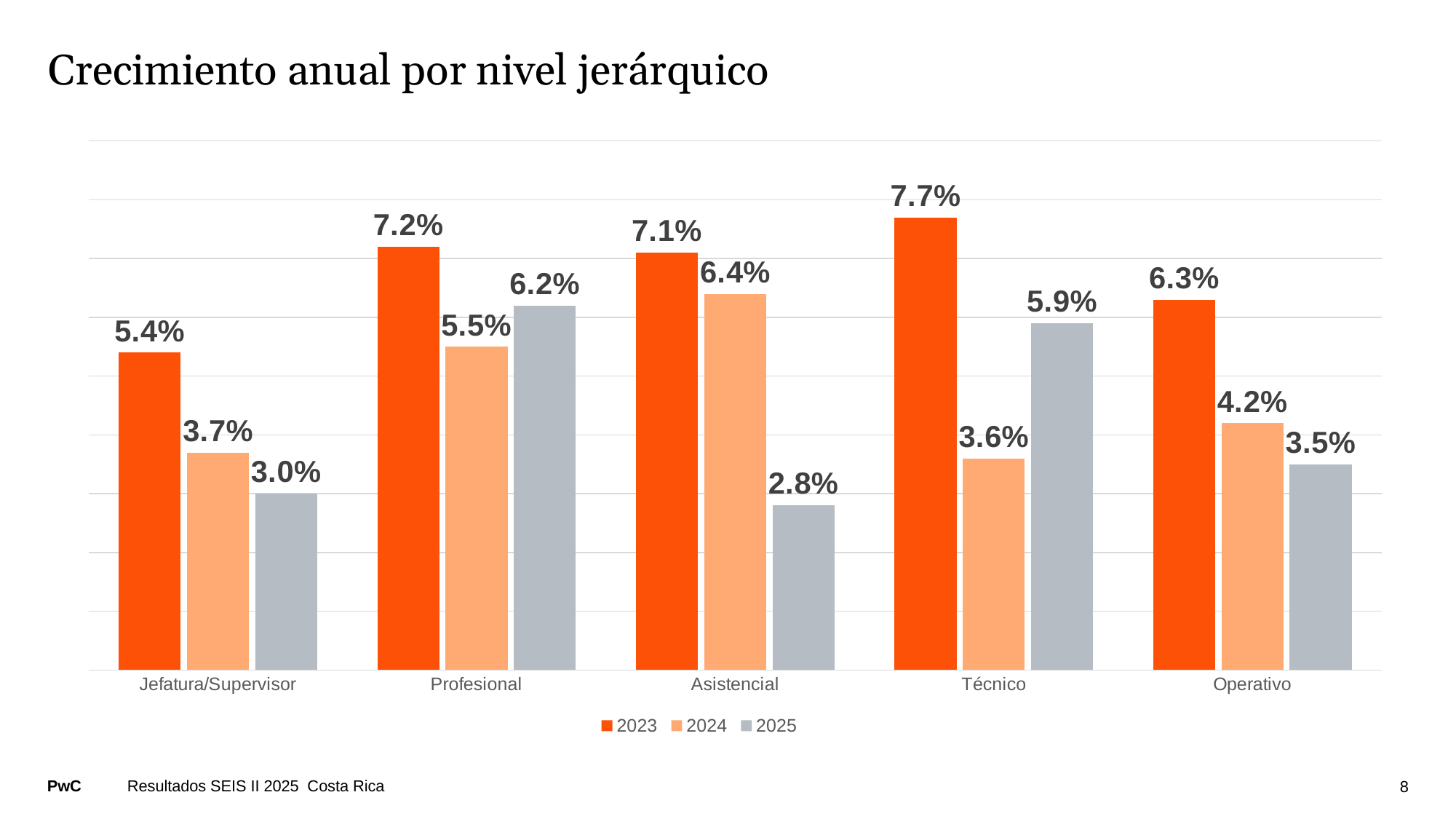

# Crecimiento anual por nivel jerárquico

### Chart

| Category | 2023 | 2024 | 2025 |
|---|---|---|---|
| Jefatura/Supervisor | 0.054 | 0.037 | 0.03 |
| Profesional | 0.072 | 0.055 | 0.062 |
| Asistencial | 0.071 | 0.064 | 0.028 |
| Técnico | 0.077 | 0.036 | 0.059 |
| Operativo | 0.063 | 0.042 | 0.035 |
Resultados SEIS II 2025  Costa Rica
8